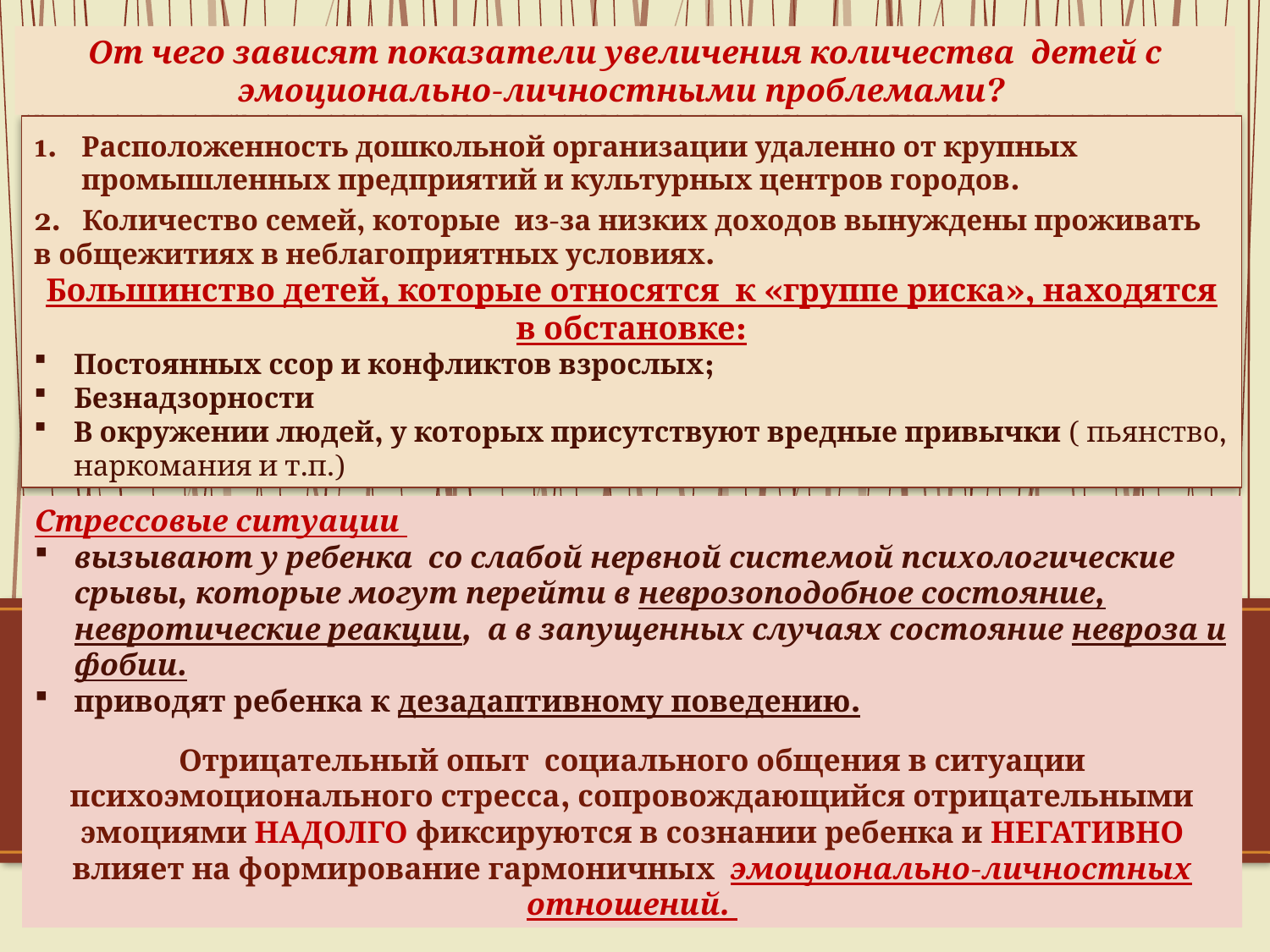

От чего зависят показатели увеличения количества  детей с эмоционально-личностными проблемами?

Расположенность дошкольной организации удаленно от крупных промышленных предприятий и культурных центров городов.

2.   Количество семей, которые  из-за низких доходов вынуждены проживать  в общежитиях в неблагоприятных условиях.
Большинство детей, которые относятся  к «группе риска», находятся в обстановке:
Постоянных ссор и конфликтов взрослых;
Безнадзорности
В окружении людей, у которых присутствуют вредные привычки ( пьянство, наркомания и т.п.)
Стрессовые ситуации
вызывают у ребенка  со слабой нервной системой психологические срывы, которые могут перейти в неврозоподобное состояние, невротические реакции,  а в запущенных случаях состояние невроза и фобии.
приводят ребенка к дезадаптивному поведению.

Отрицательный опыт  социального общения в ситуации психоэмоционального стресса, сопровождающийся отрицательными эмоциями НАДОЛГО фиксируются в сознании ребенка и НЕГАТИВНО влияет на формирование гармоничных  эмоционально-личностных отношений.
#